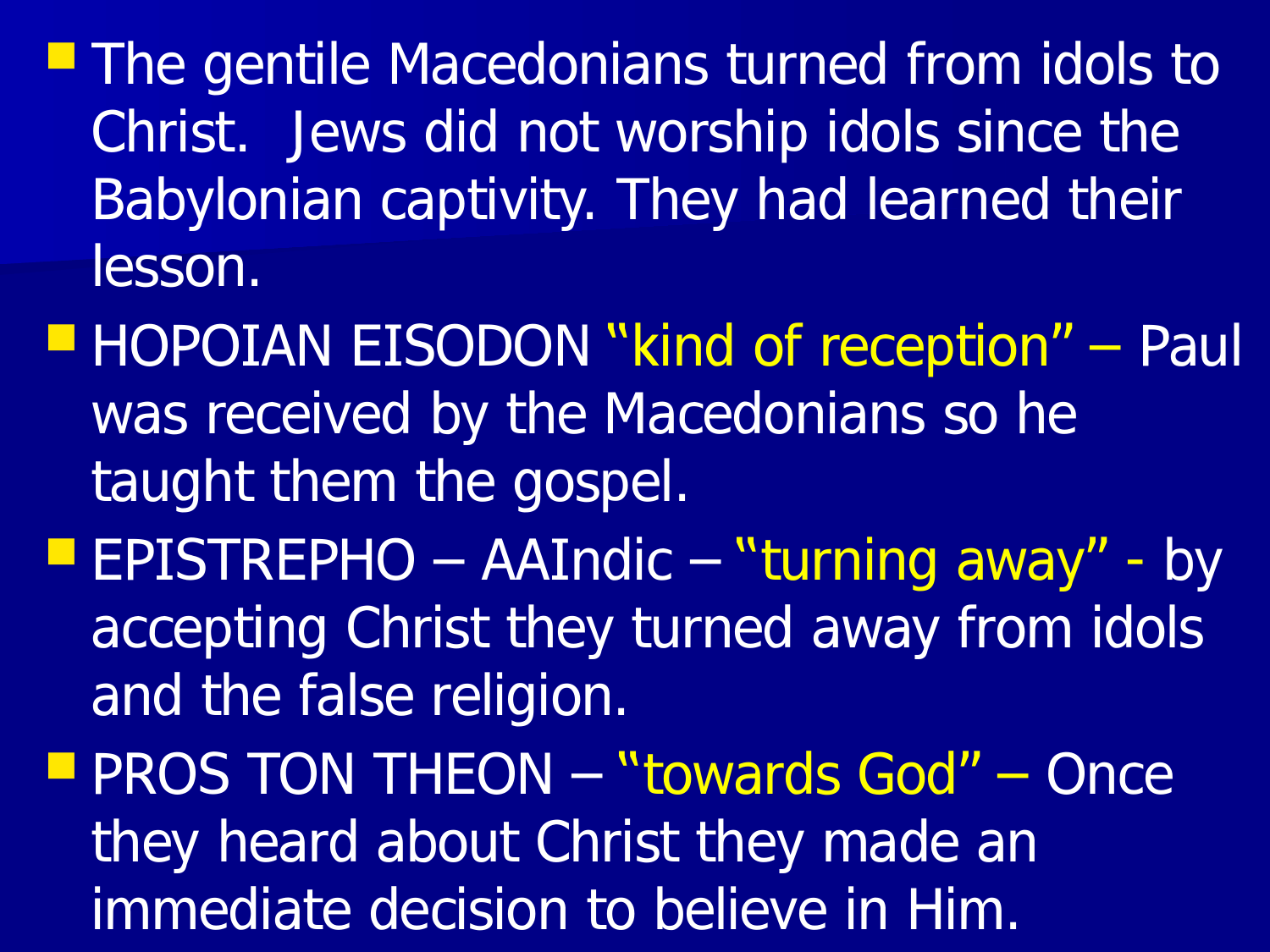

The gentile Macedonians turned from idols to Christ.  Jews did not worship idols since the Babylonian captivity. They had learned their lesson.
HOPOIAN EISODON “kind of reception” – Paul was received by the Macedonians so he taught them the gospel.
EPISTREPHO – AAIndic – “turning away” - by accepting Christ they turned away from idols and the false religion.
PROS TON THEON – “towards God” – Once they heard about Christ they made an immediate decision to believe in Him.